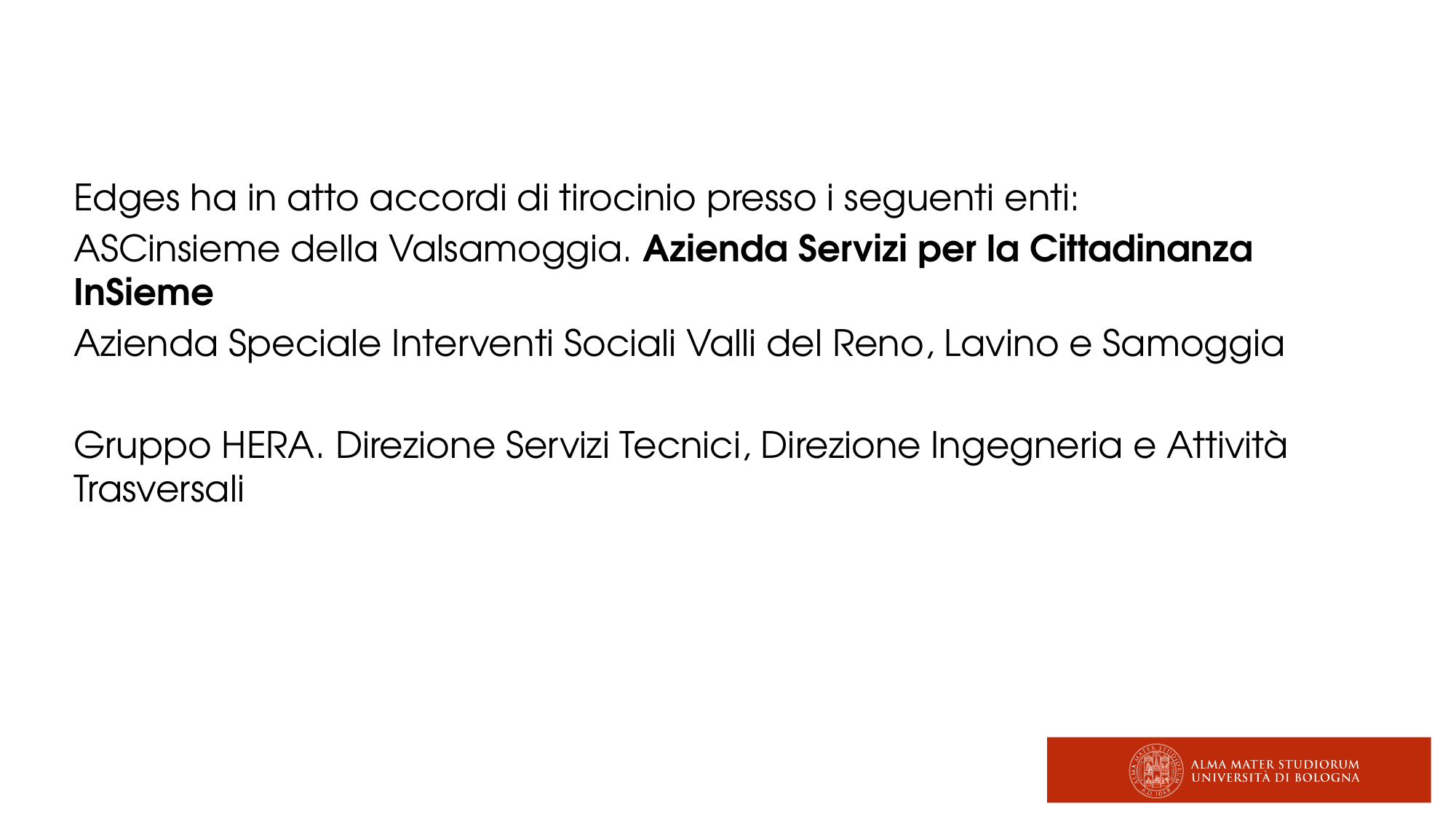

Edges ha in atto accordi di tirocinio presso i seguenti enti:
ASCinsieme della Valsamoggia. Azienda Servizi per la Cittadinanza InSieme
Azienda Speciale Interventi Sociali Valli del Reno, Lavino e Samoggia

Gruppo HERA. Direzione Servizi Tecnici, Direzione Ingegneria e Attività Trasversali